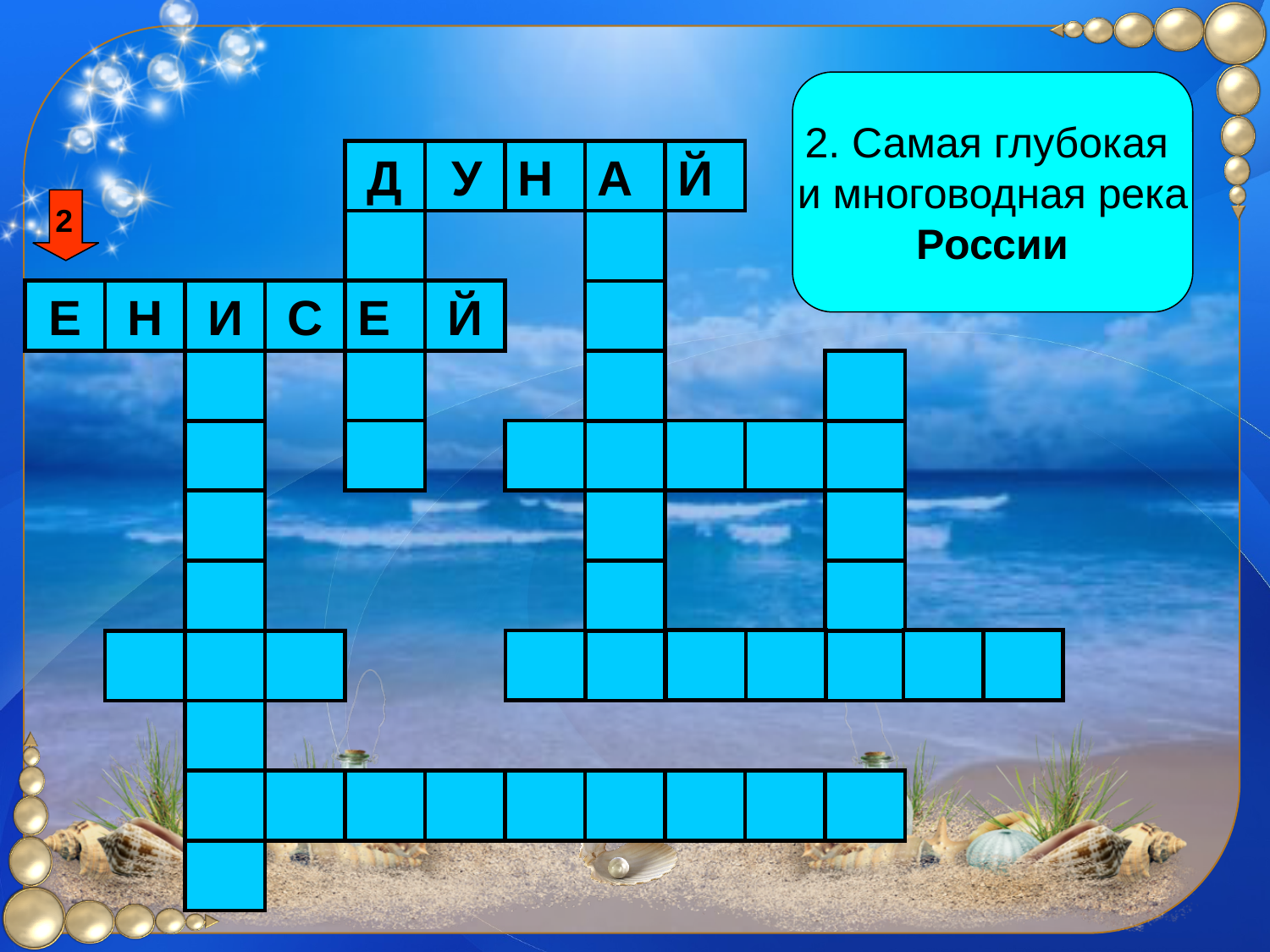

2. Самая глубокая
и многоводная река
 России
Д
 У
Н
А
Й

2

Е
Н
И
С
Е
Й